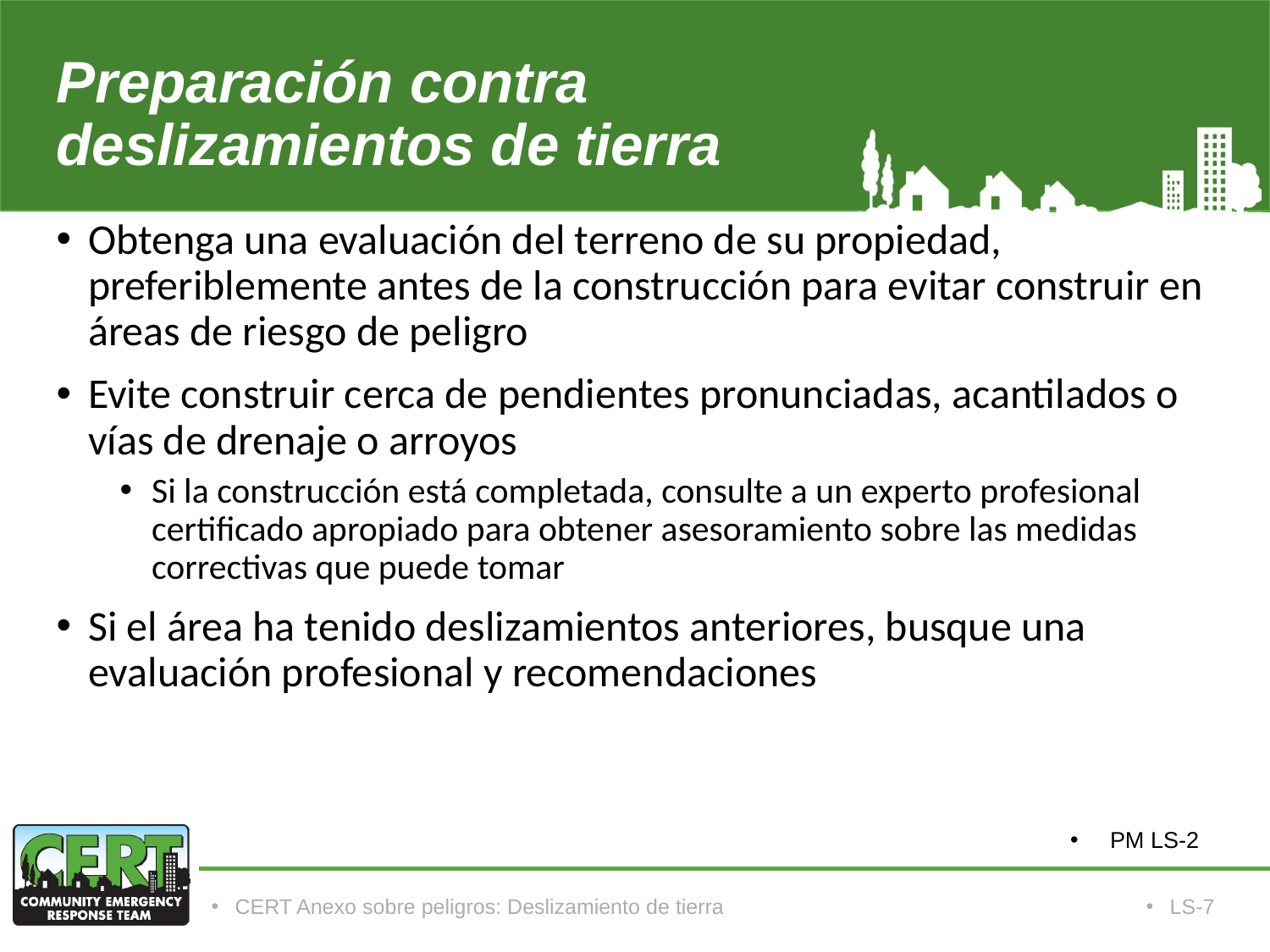

# Preparación contra deslizamientos de tierra
Obtenga una evaluación del terreno de su propiedad, preferiblemente antes de la construcción para evitar construir en áreas de riesgo de peligro
Evite construir cerca de pendientes pronunciadas, acantilados o vías de drenaje o arroyos
Si la construcción está completada, consulte a un experto profesional certificado apropiado para obtener asesoramiento sobre las medidas correctivas que puede tomar
Si el área ha tenido deslizamientos anteriores, busque una evaluación profesional y recomendaciones
PM LS-2
CERT Anexo sobre peligros: Deslizamiento de tierra
LS-7